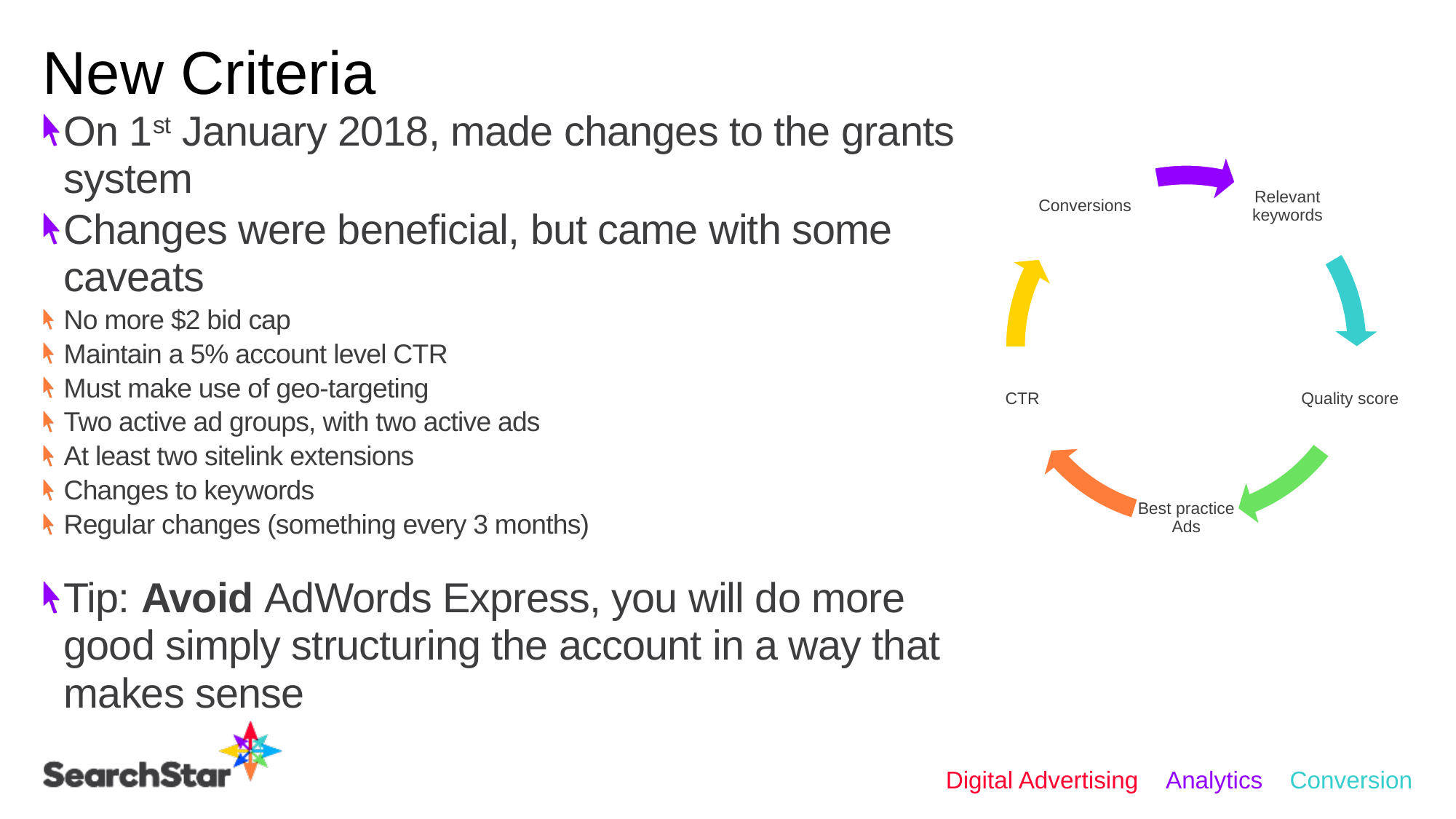

# New Criteria
On 1st January 2018, made changes to the grants system
Changes were beneficial, but came with some caveats
No more $2 bid cap
Maintain a 5% account level CTR
Must make use of geo-targeting
Two active ad groups, with two active ads
At least two sitelink extensions
Changes to keywords
Regular changes (something every 3 months)
Tip: Avoid AdWords Express, you will do more good simply structuring the account in a way that makes sense
Relevant keywords
Quality score
Best practice Ads
CTR
Conversions